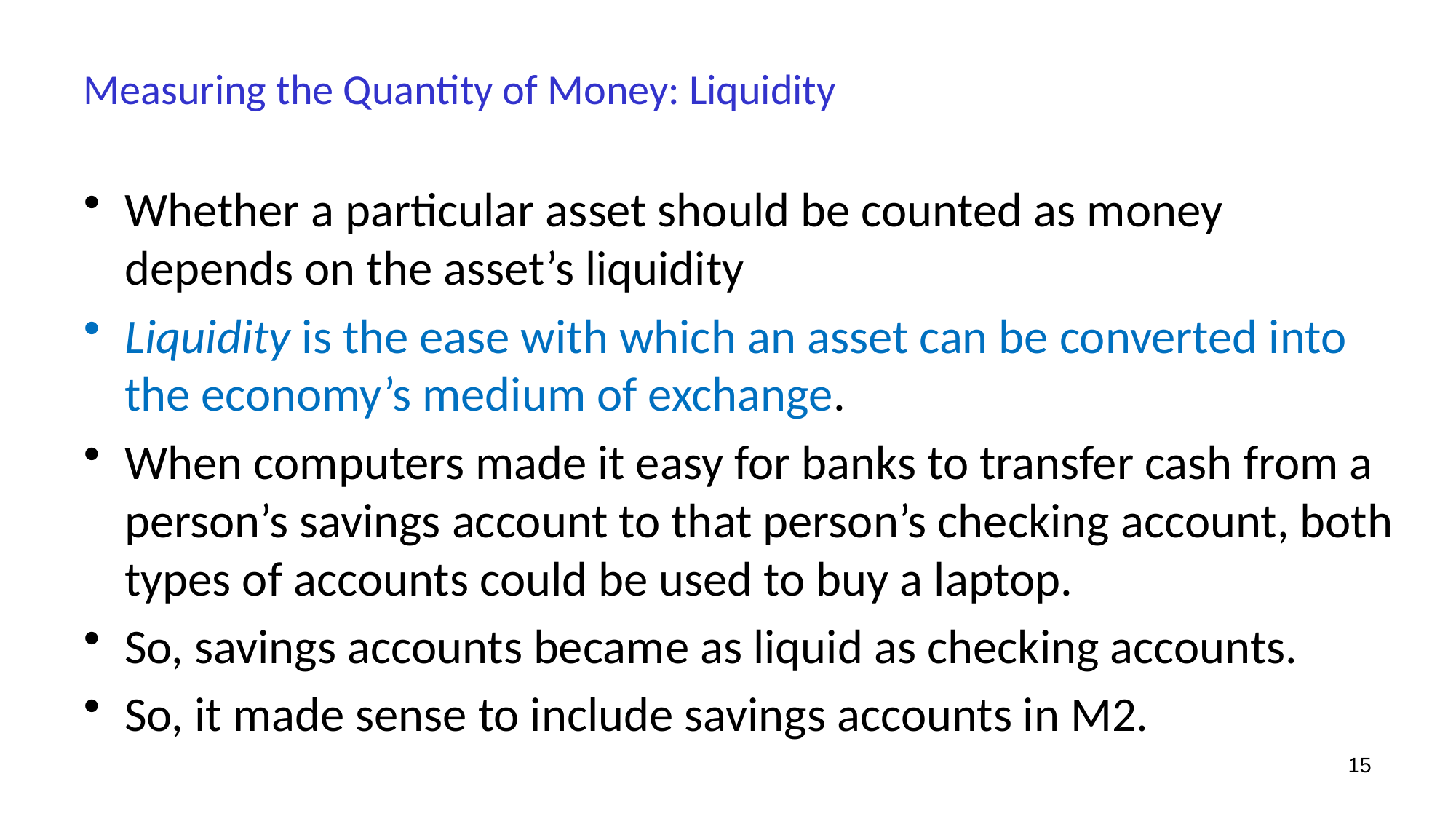

# Measuring the Quantity of Money: Liquidity
Whether a particular asset should be counted as money depends on the asset’s liquidity
Liquidity is the ease with which an asset can be converted into the economy’s medium of exchange.
When computers made it easy for banks to transfer cash from a person’s savings account to that person’s checking account, both types of accounts could be used to buy a laptop.
So, savings accounts became as liquid as checking accounts.
So, it made sense to include savings accounts in M2.

15